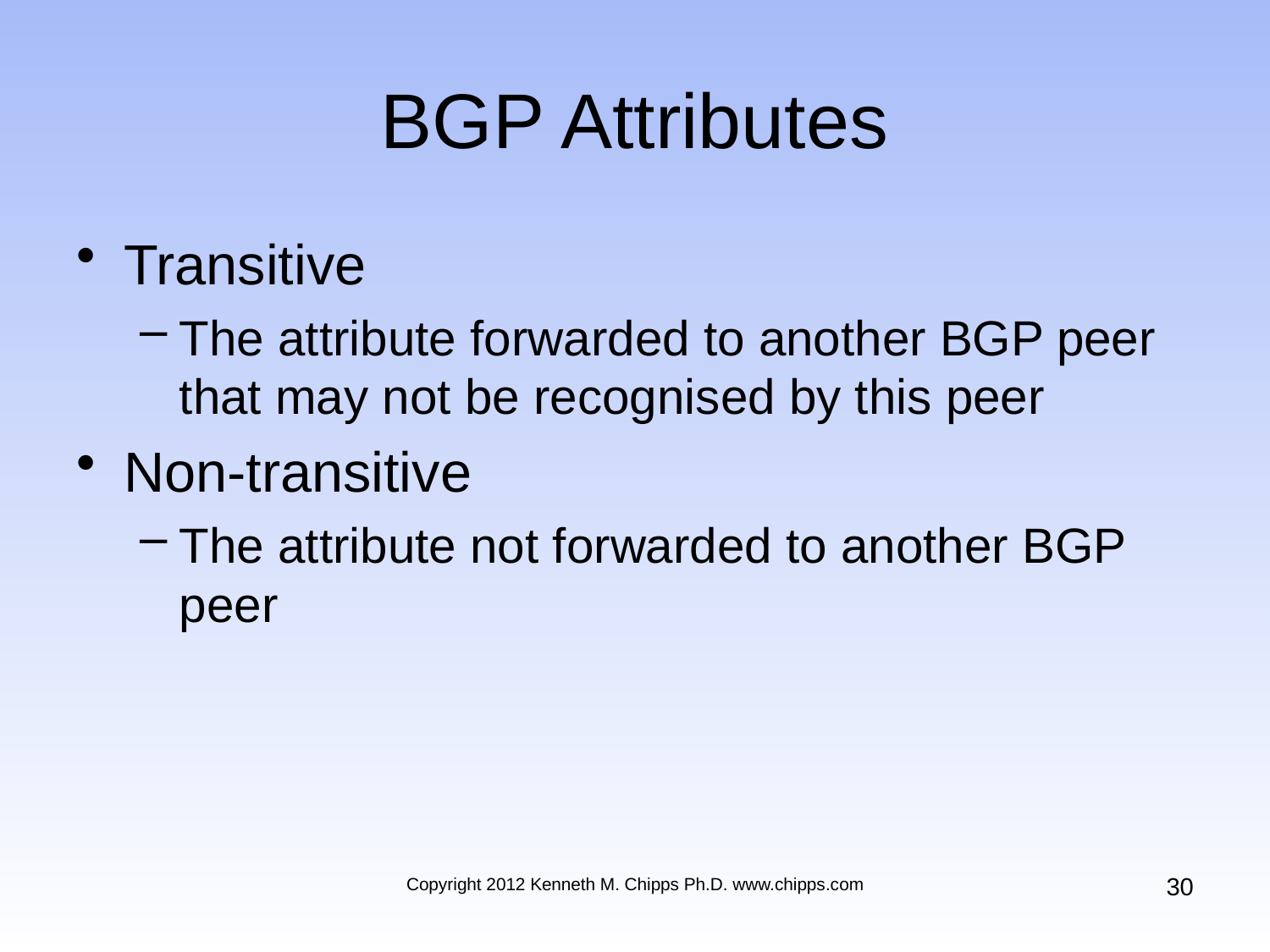

# BGP Attributes
Transitive
The attribute forwarded to another BGP peer that may not be recognised by this peer
Non-transitive
The attribute not forwarded to another BGP peer
30
Copyright 2012 Kenneth M. Chipps Ph.D. www.chipps.com